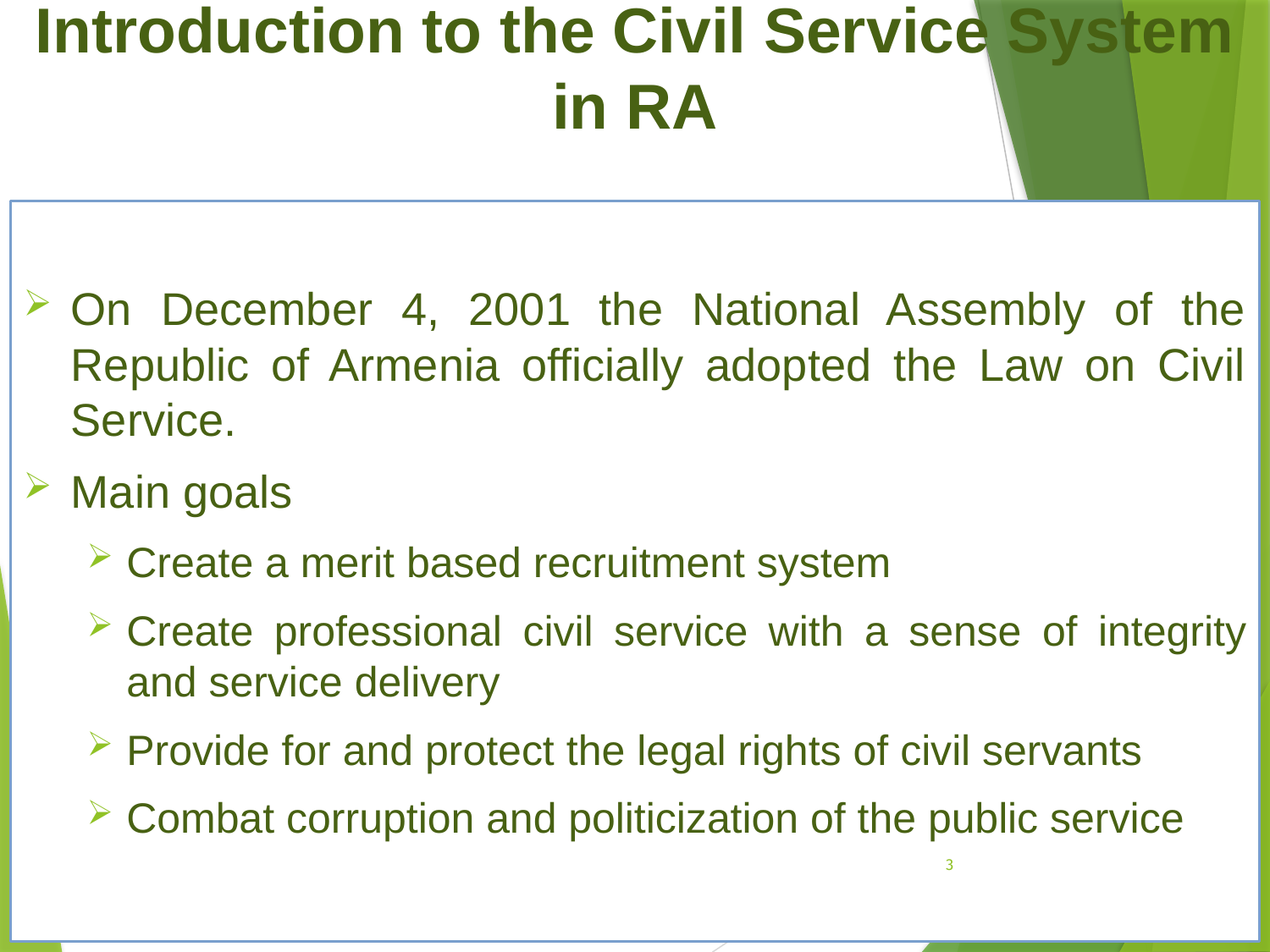

# Introduction to the Civil Service System in RA

On December 4, 2001 the National Assembly of the Republic of Armenia officially adopted the Law on Civil Service.
Main goals
Create a merit based recruitment system
Create professional civil service with a sense of integrity and service delivery
Provide for and protect the legal rights of civil servants
Combat corruption and politicization of the public service

3